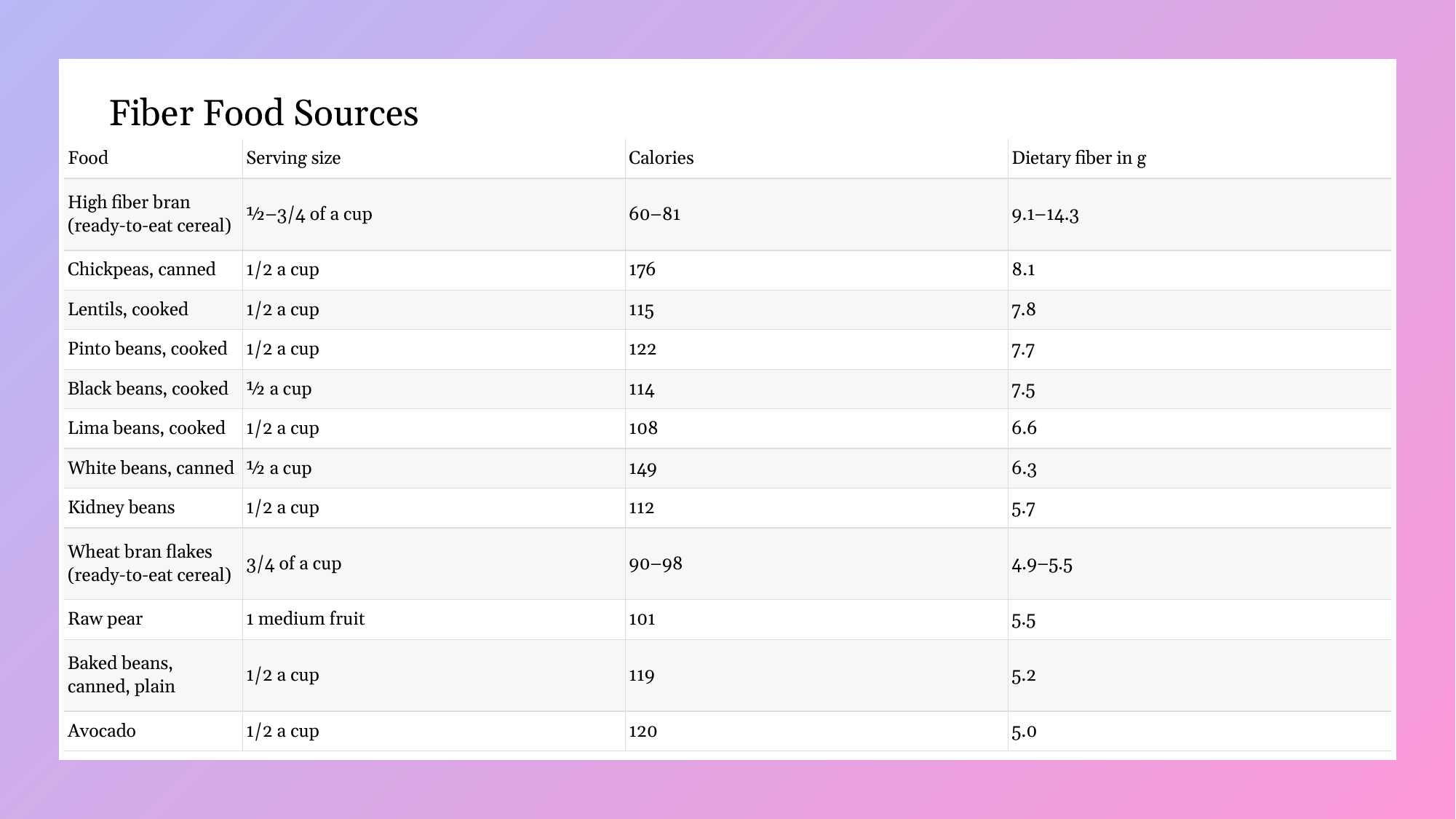

Fiber Food Sources
| Food | Serving size | Calories | Dietary fiber in g |
| --- | --- | --- | --- |
| High fiber bran (ready-to-eat cereal) | ½–3/4 of a cup | 60–81 | 9.1–14.3 |
| Chickpeas, canned | 1/2 a cup | 176 | 8.1 |
| Lentils, cooked | 1/2 a cup | 115 | 7.8 |
| Pinto beans, cooked | 1/2 a cup | 122 | 7.7 |
| Black beans, cooked | ½ a cup | 114 | 7.5 |
| Lima beans, cooked | 1/2 a cup | 108 | 6.6 |
| White beans, canned | ½ a cup | 149 | 6.3 |
| Kidney beans | 1/2 a cup | 112 | 5.7 |
| Wheat bran flakes (ready-to-eat cereal) | 3/4 of a cup | 90–98 | 4.9–5.5 |
| Raw pear | 1 medium fruit | 101 | 5.5 |
| Baked beans, canned, plain | 1/2 a cup | 119 | 5.2 |
| Avocado | 1/2 a cup | 120 | 5.0 |